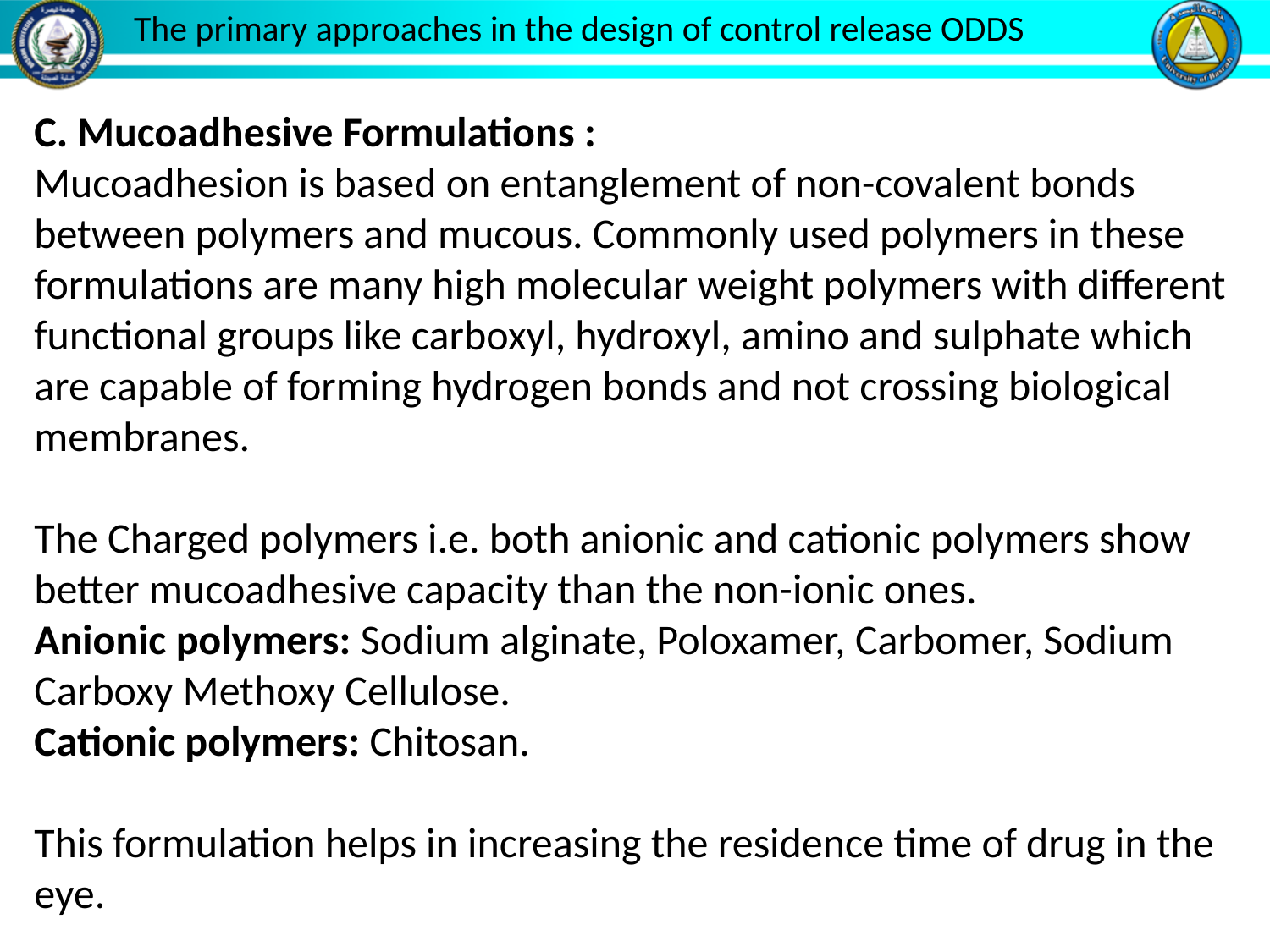

The primary approaches in the design of control release ODDS

C. Mucoadhesive Formulations :
Mucoadhesion is based on entanglement of non-covalent bonds between polymers and mucous. Commonly used polymers in these formulations are many high molecular weight polymers with different functional groups like carboxyl, hydroxyl, amino and sulphate which are capable of forming hydrogen bonds and not crossing biological membranes.

The Charged polymers i.e. both anionic and cationic polymers show better mucoadhesive capacity than the non-ionic ones.
Anionic polymers: Sodium alginate, Poloxamer, Carbomer, Sodium Carboxy Methoxy Cellulose.
Cationic polymers: Chitosan.

This formulation helps in increasing the residence time of drug in the eye.